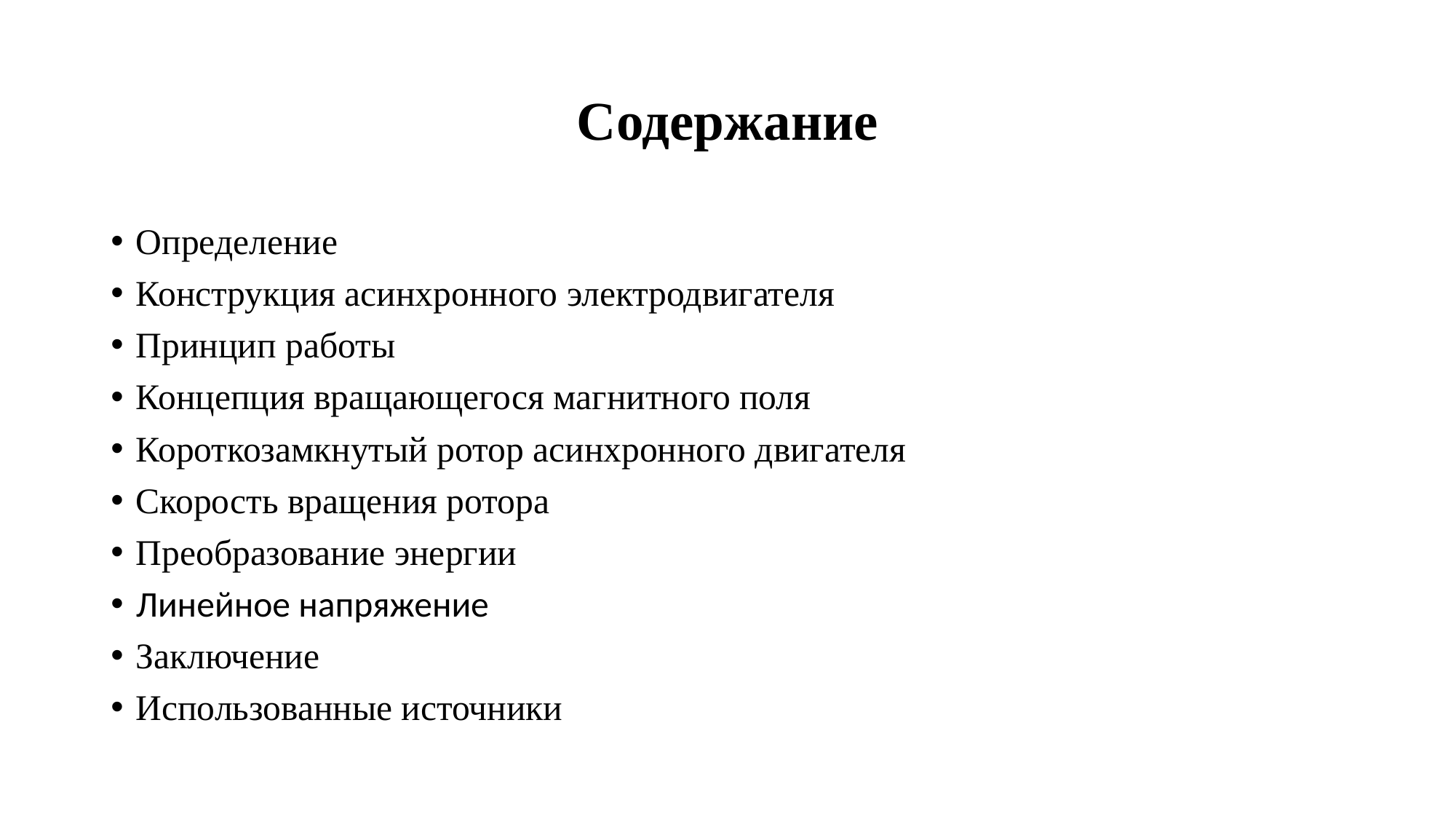

# Содержание
Определение
Конструкция асинхронного электродвигателя
Принцип работы
Концепция вращающегося магнитного поля
Короткозамкнутый ротор асинхронного двигателя
Скорость вращения ротора
Преобразование энергии
Линейное напряжение
Заключение
Использованные источники